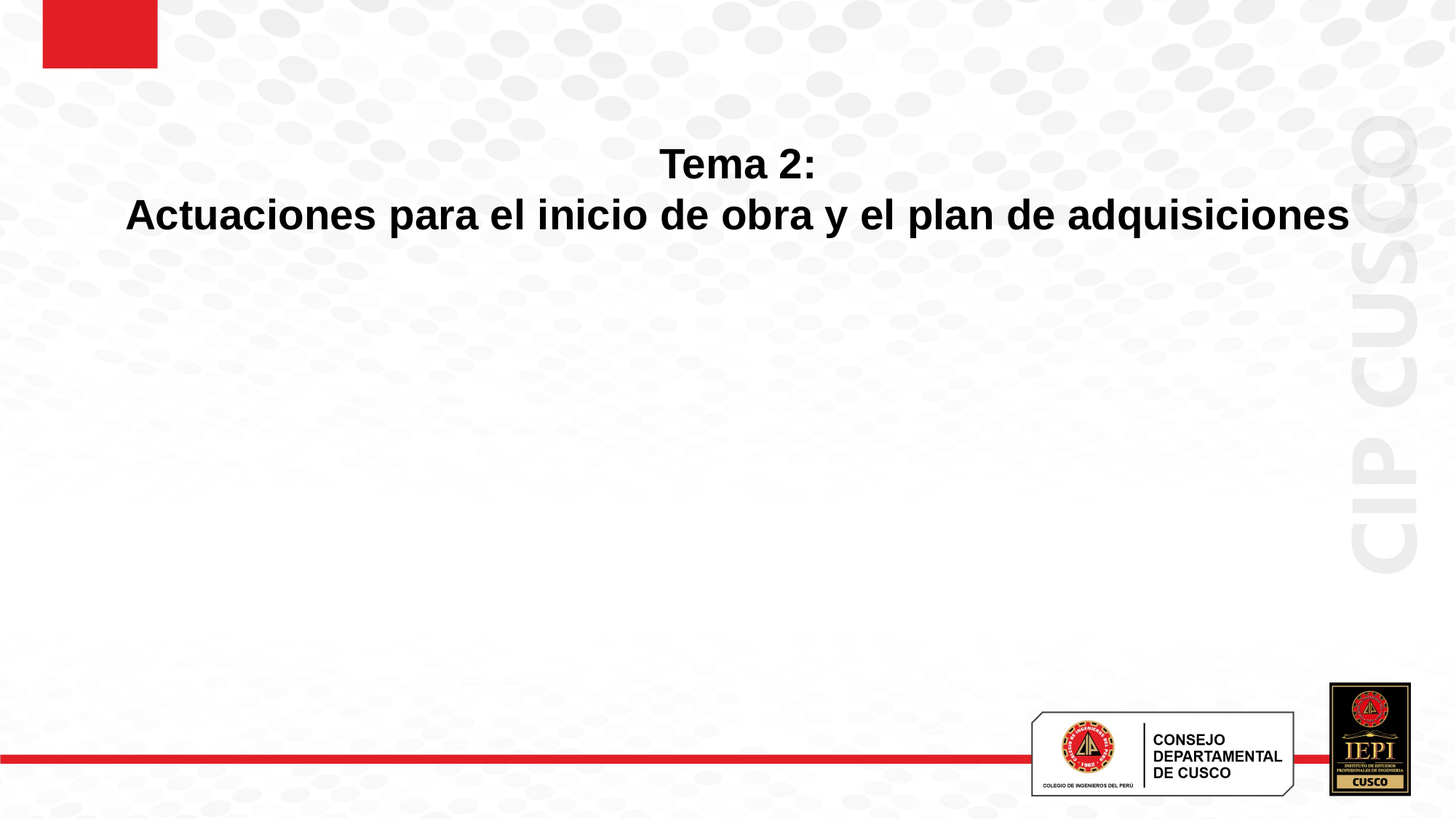

Tema 2:
Actuaciones para el inicio de obra y el plan de adquisiciones